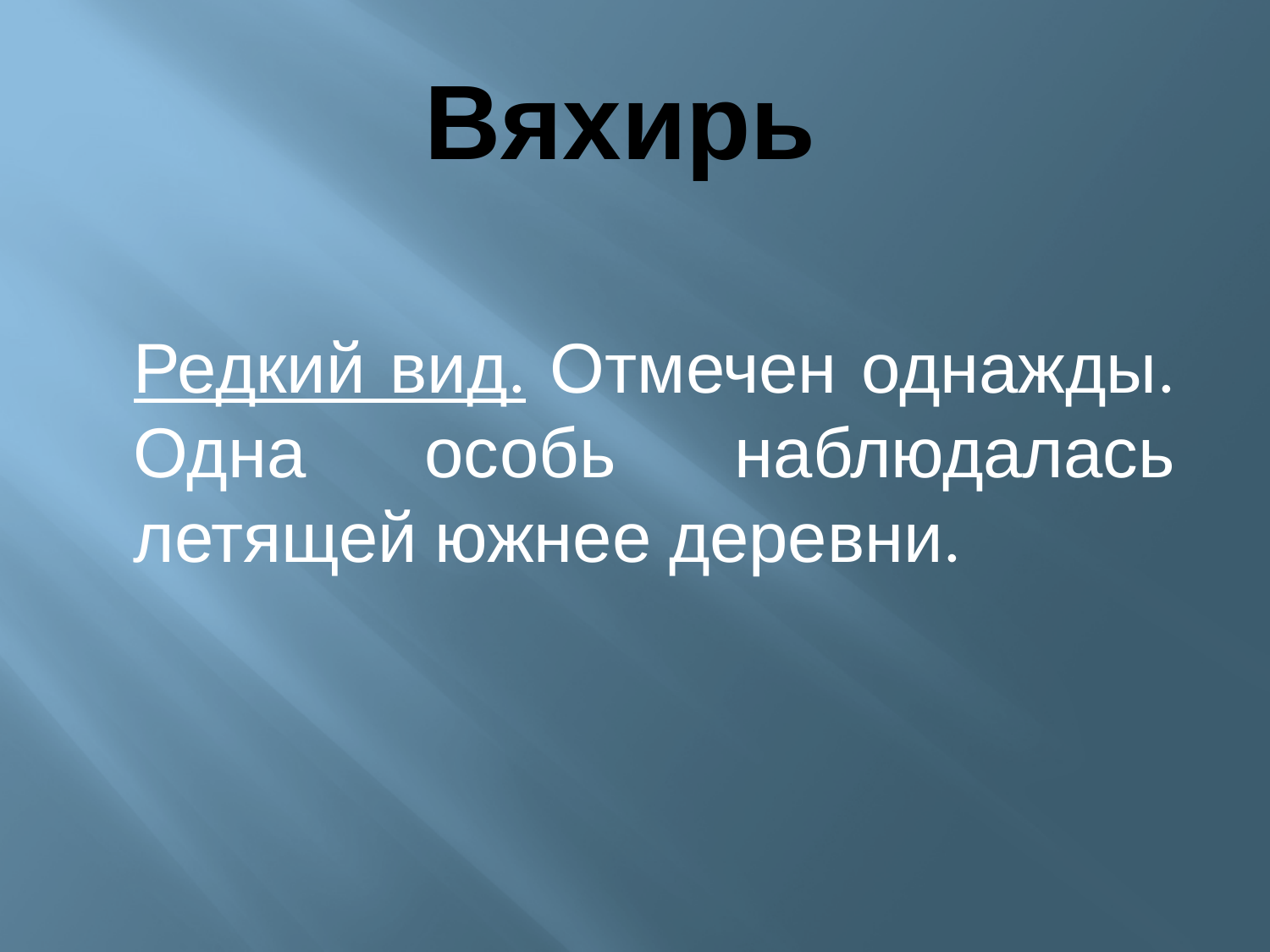

# Вяхирь
	Редкий вид. Отмечен однажды. Одна особь наблюдалась летящей южнее деревни.